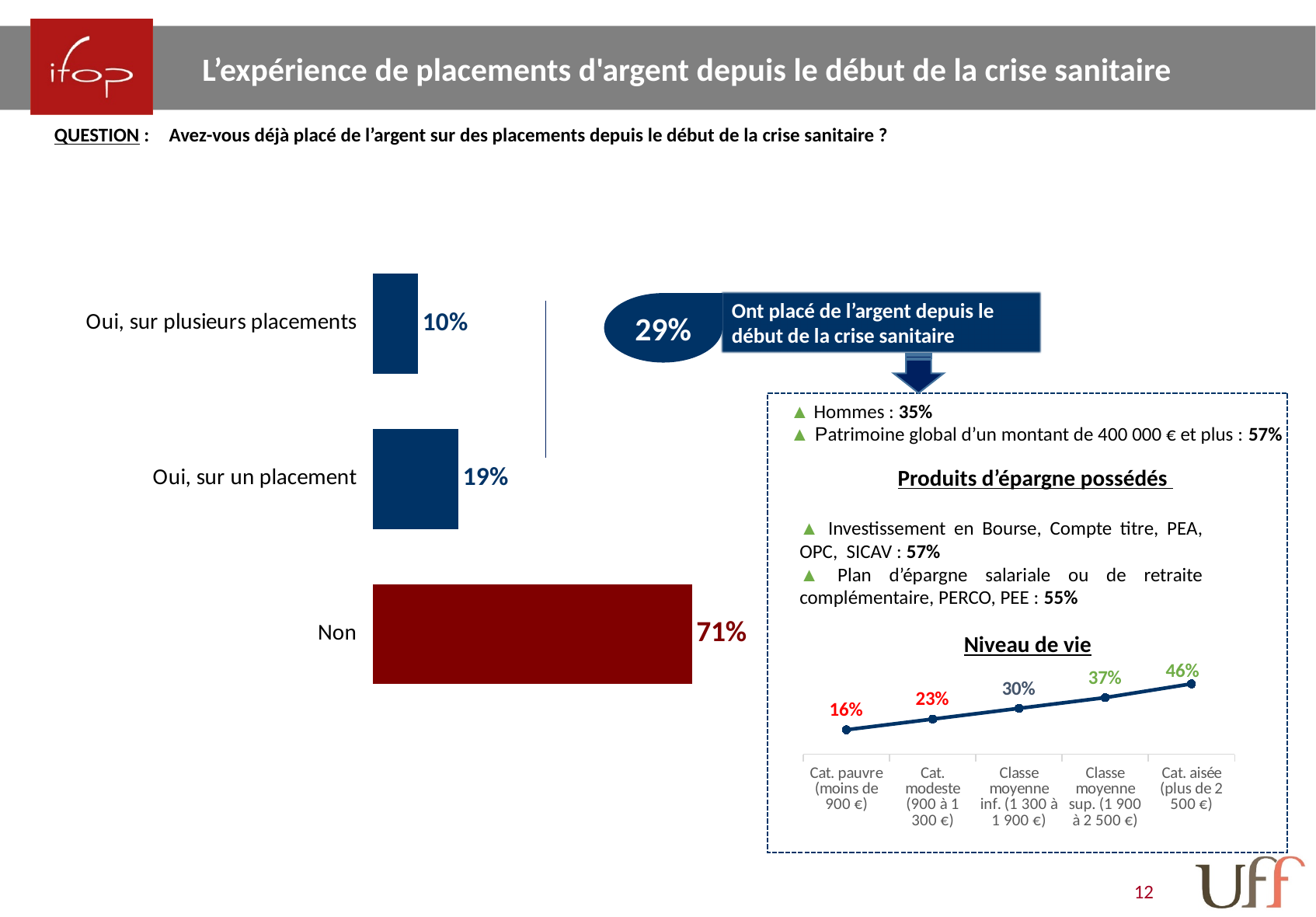

L’expérience de placements d'argent depuis le début de la crise sanitaire
QUESTION :	Avez-vous déjà placé de l’argent sur des placements depuis le début de la crise sanitaire ?

### Chart

| Category | Ensemble |
|---|---|
| Oui, sur plusieurs placements  | 0.1 |
| Oui, sur un placement  | 0.19 |
| Non  | 0.71 |
Ont placé de l’argent depuis le début de la crise sanitaire
29%

▲ Hommes : 35%
▲ Patrimoine global d’un montant de 400 000 € et plus : 57%
Produits d’épargne possédés
▲ Investissement en Bourse, Compte titre, PEA, OPC,  SICAV : 57%
▲ Plan d’épargne salariale ou de retraite complémentaire, PERCO, PEE : 55%
Niveau de vie

### Chart

| Category | Série 1 |
|---|---|
| Cat. aisée (plus de 2 500 €) | 0.46 |
| Classe moyenne sup. (1 900 à 2 500 €) | 0.37 |
| Classe moyenne inf. (1 300 à 1 900 €) | 0.3 |
| Cat. modeste (900 à 1 300 €) | 0.23 |
| Cat. pauvre (moins de 900 €) | 0.16 |